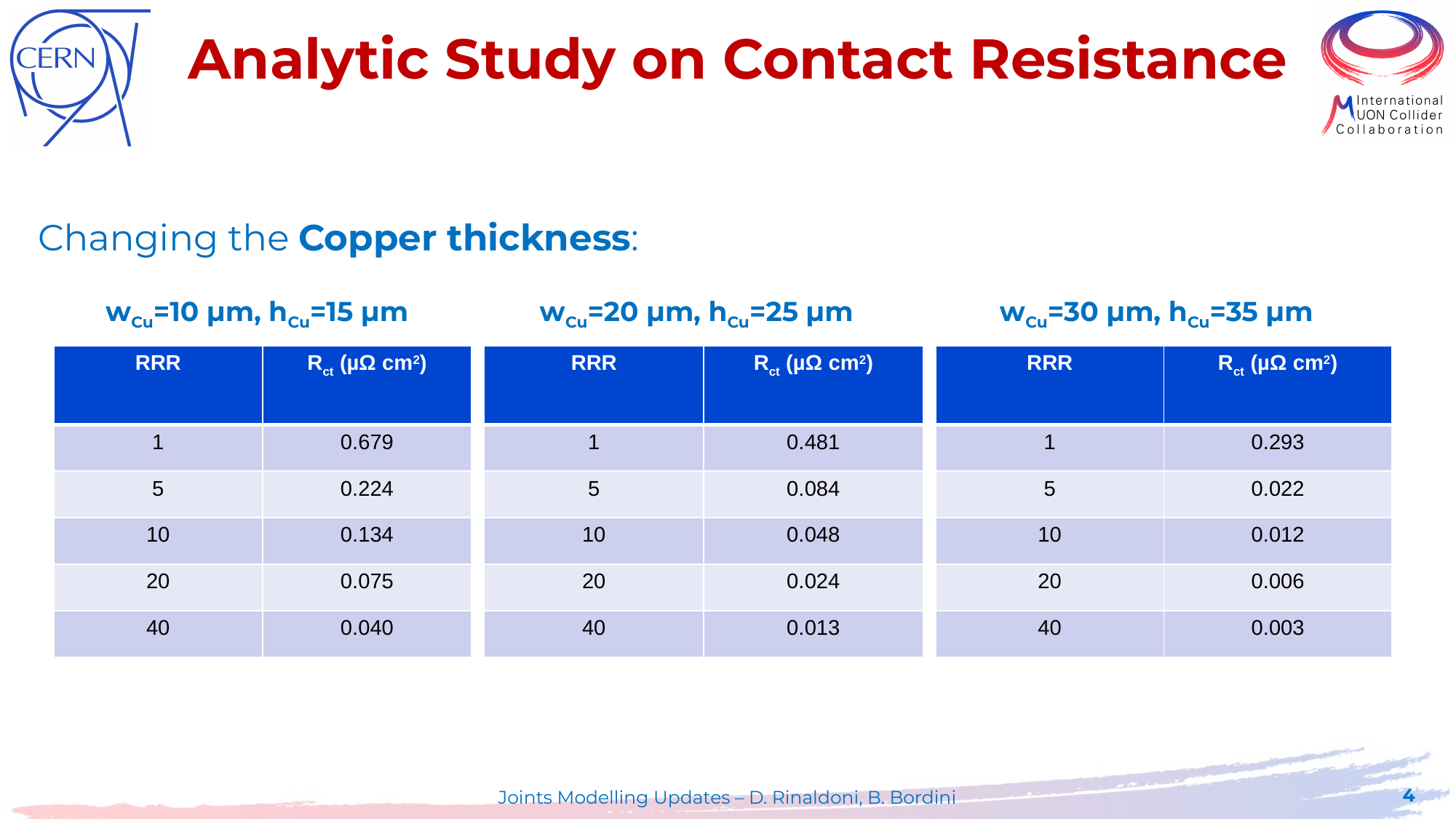

Analytic Study on Contact Resistance
Changing the Copper thickness:
wCu=10 µm, hCu=15 µm
wCu=20 µm, hCu=25 µm
wCu=30 µm, hCu=35 µm
| RRR | Rct (µΩ cm2) |
| --- | --- |
| 1 | 0.679 |
| 5 | 0.224 |
| 10 | 0.134 |
| 20 | 0.075 |
| 40 | 0.040 |
| RRR | Rct (µΩ cm2) |
| --- | --- |
| 1 | 0.481 |
| 5 | 0.084 |
| 10 | 0.048 |
| 20 | 0.024 |
| 40 | 0.013 |
| RRR | Rct (µΩ cm2) |
| --- | --- |
| 1 | 0.293 |
| 5 | 0.022 |
| 10 | 0.012 |
| 20 | 0.006 |
| 40 | 0.003 |
4
Joints Modelling Updates – D. Rinaldoni, B. Bordini